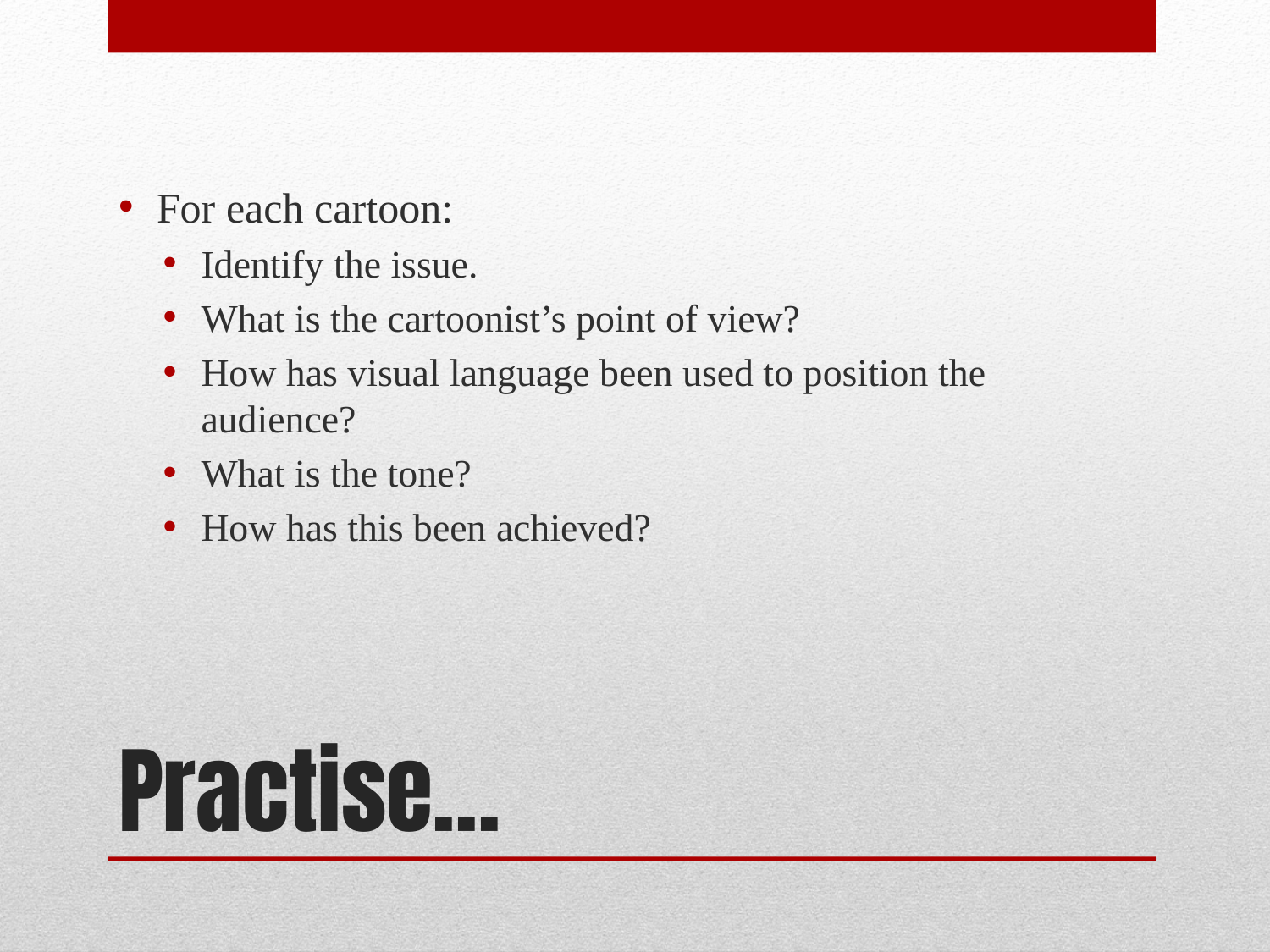

For each cartoon:
Identify the issue.
What is the cartoonist’s point of view?
How has visual language been used to position the audience?
What is the tone?
How has this been achieved?
# Practise…